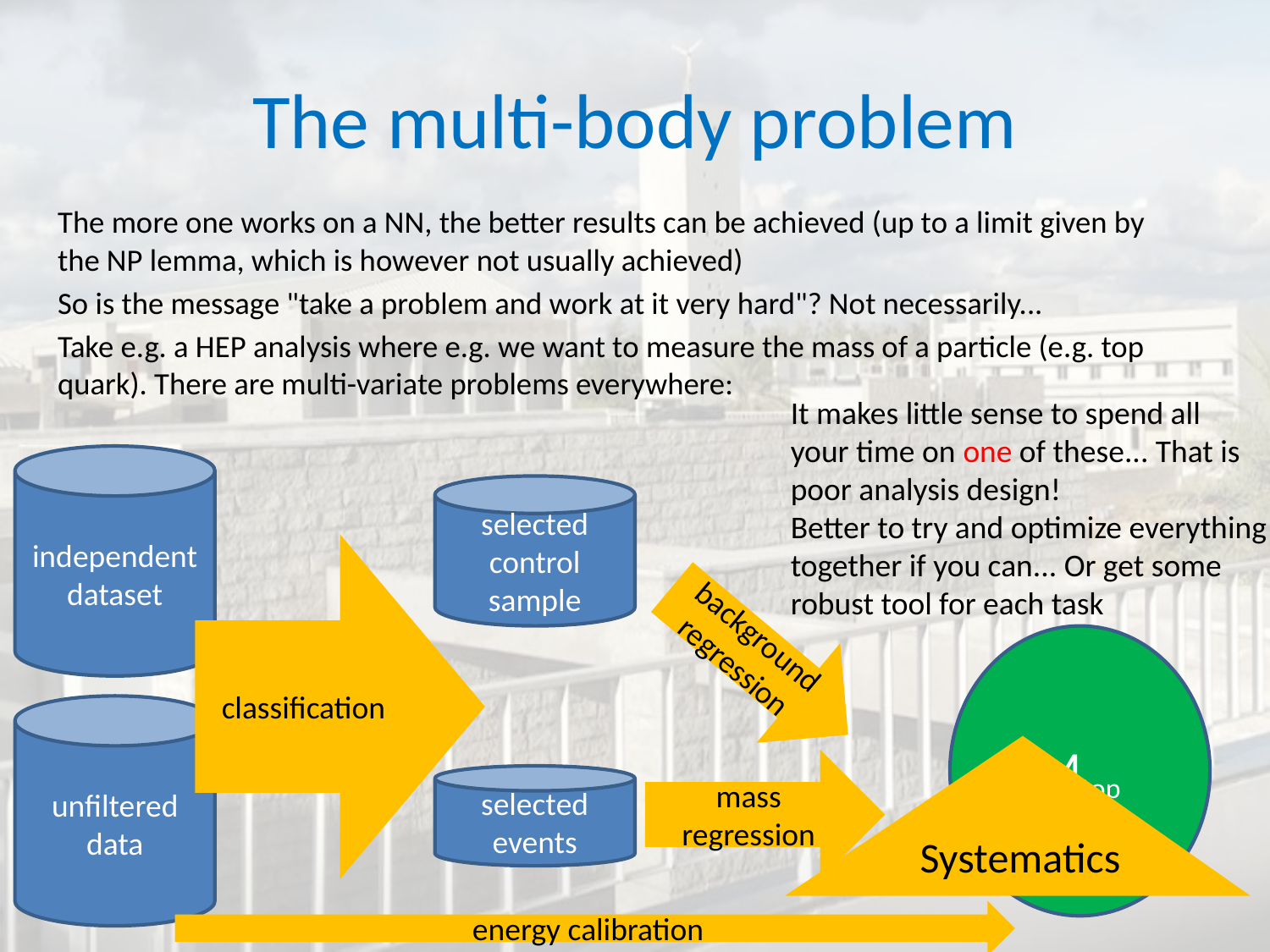

# The multi-body problem
The more one works on a NN, the better results can be achieved (up to a limit given by the NP lemma, which is however not usually achieved)
So is the message "take a problem and work at it very hard"? Not necessarily...
Take e.g. a HEP analysis where e.g. we want to measure the mass of a particle (e.g. top quark). There are multi-variate problems everywhere:

It makes little sense to spend all
your time on one of these... That is
poor analysis design!
Better to try and optimize everything
together if you can... Or get some
robust tool for each task
independent dataset
selected control sample
classification
background regression
Mtop
unfiltered data
Systematics
mass regression
selected events
energy calibration